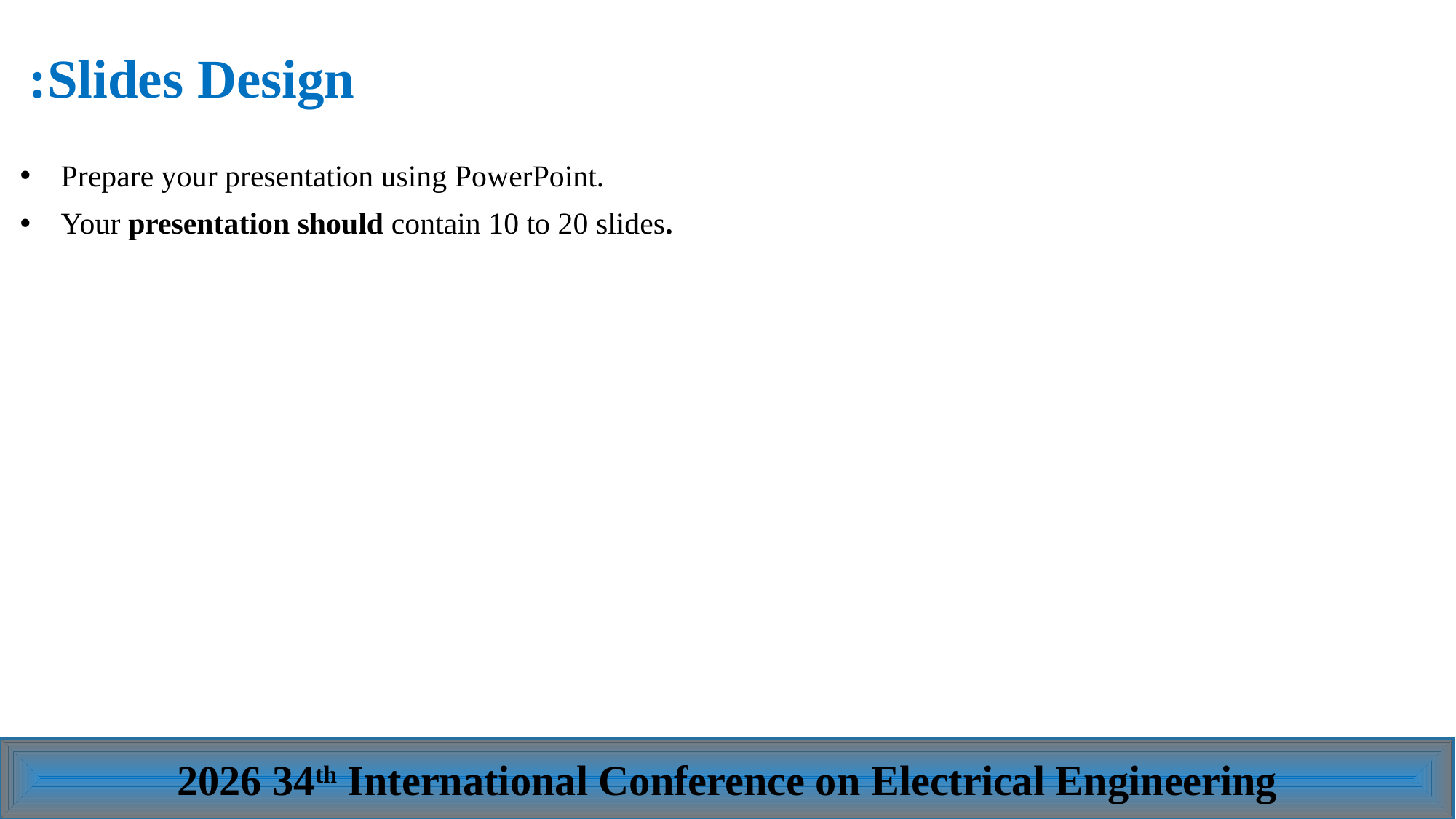

Slides Design:
Prepare your presentation using PowerPoint.
Your presentation should contain 10 to 20 slides.

2026 34th International Conference on Electrical Engineering